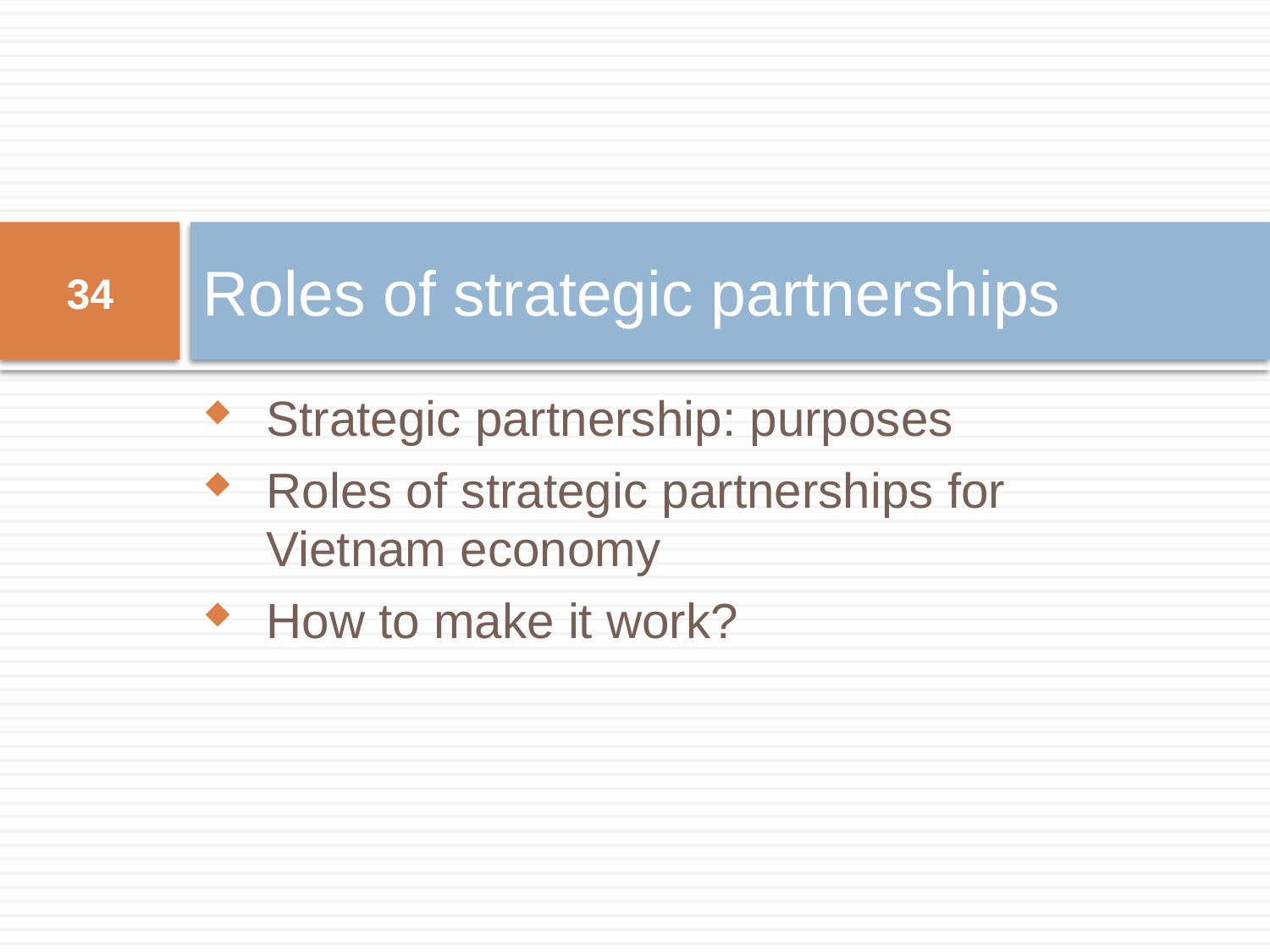

# Roles of strategic partnerships
34
Strategic partnership: purposes
Roles of strategic partnerships for Vietnam economy
How to make it work?